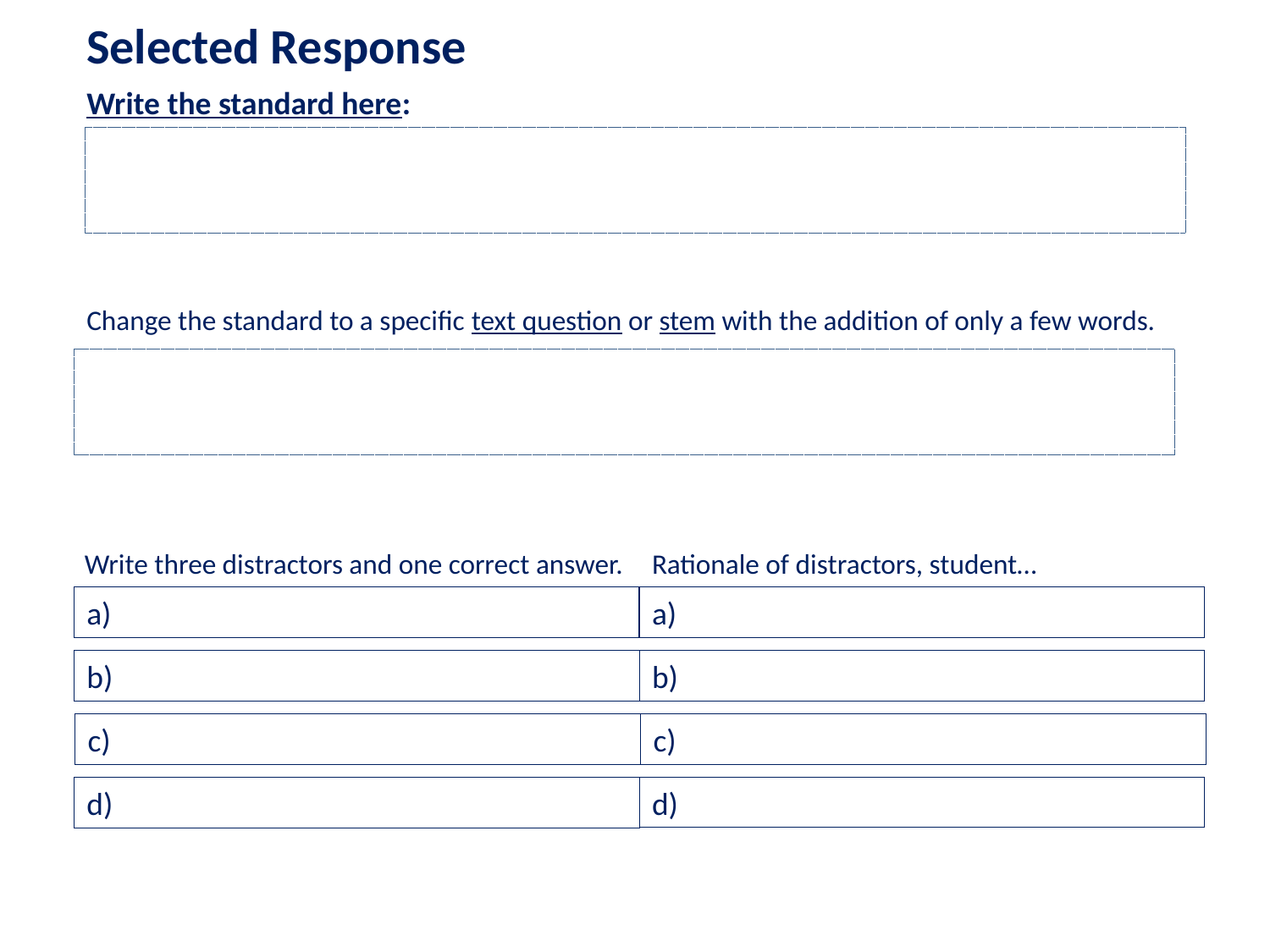

Selected Response
Write the standard here:

Change the standard to a specific text question or stem with the addition of only a few words.

Write three distractors and one correct answer.
Rationale of distractors, student…
a)
a)
b)
b)
c)
c)
d)
d)